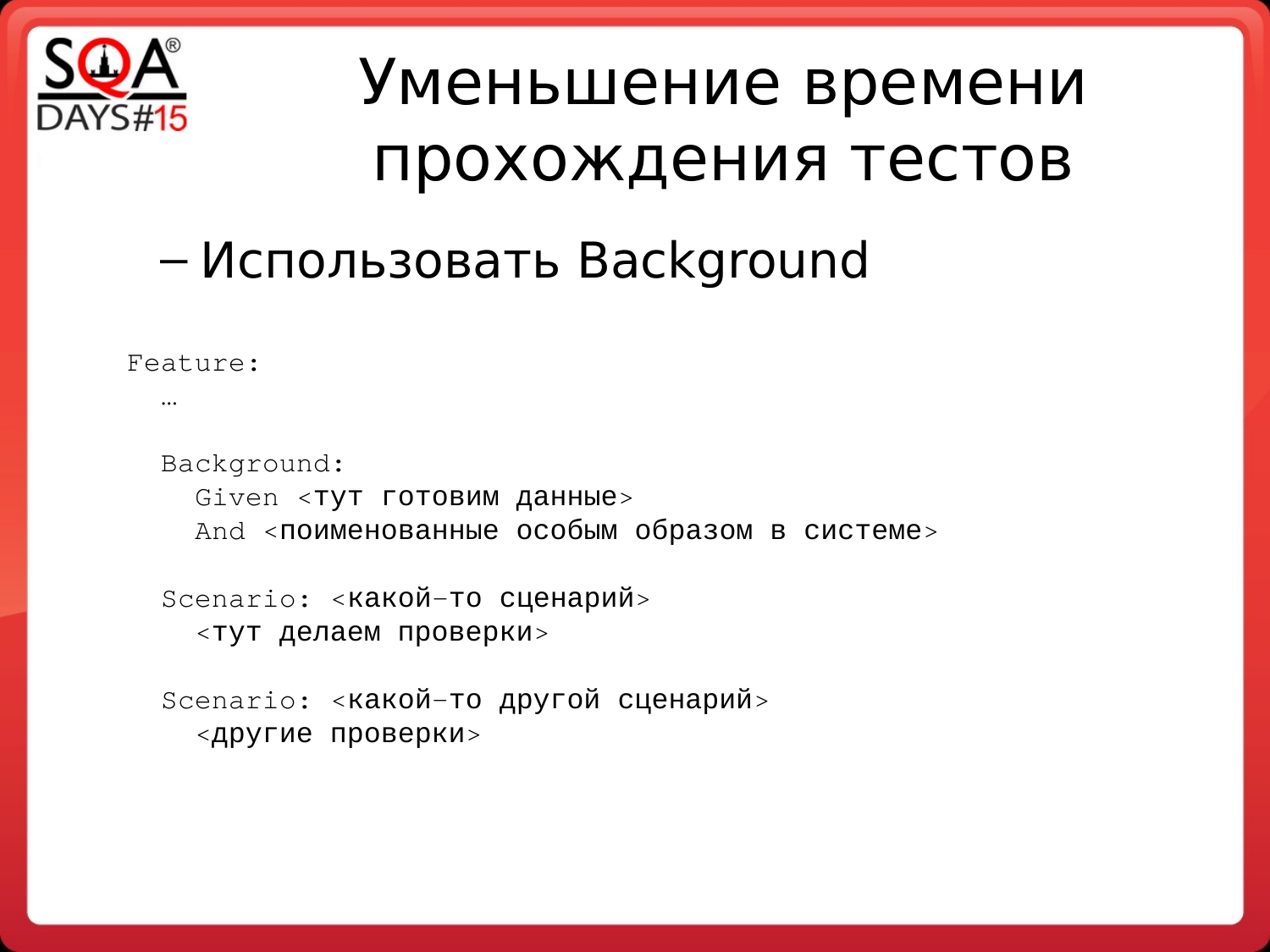

Уменьшение времени прохождения тестов
Использовать Background
Feature:
  …

  Background:
    Given <тут готовим данные>
    And <поименованные особым образом в системе>

  Scenario: <какой-то сценарий>
    <тут делаем проверки>

  Scenario: <какой-то другой сценарий>
    <другие проверки>